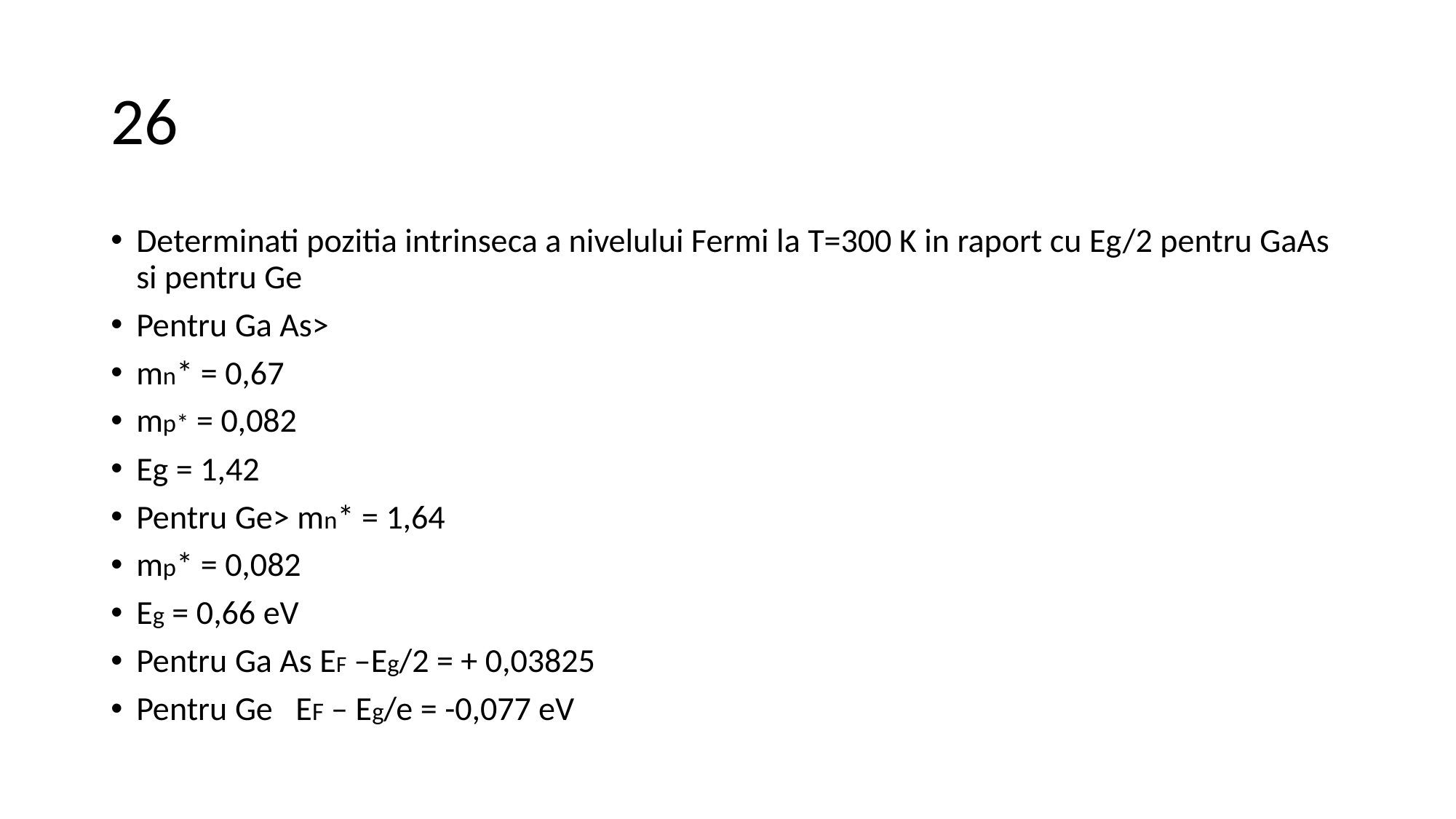

# 26
Determinati pozitia intrinseca a nivelului Fermi la T=300 K in raport cu Eg/2 pentru GaAs si pentru Ge
Pentru Ga As>
mn* = 0,67
mp* = 0,082
Eg = 1,42
Pentru Ge> mn* = 1,64
mp* = 0,082
Eg = 0,66 eV
Pentru Ga As EF –Eg/2 = + 0,03825
Pentru Ge   EF – Eg/e = -0,077 eV